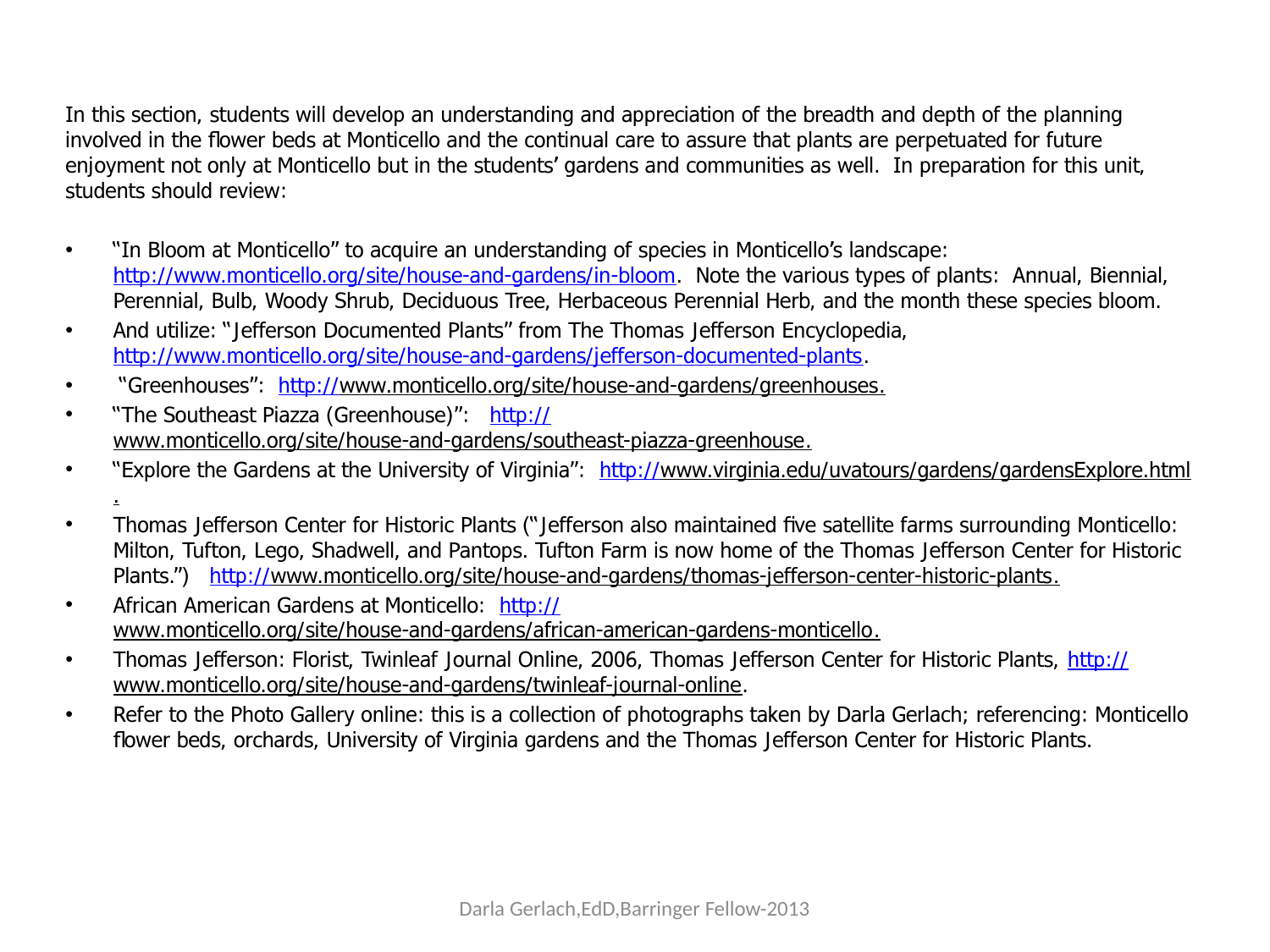

In this section, students will develop an understanding and appreciation of the breadth and depth of the planning involved in the flower beds at Monticello and the continual care to assure that plants are perpetuated for future enjoyment not only at Monticello but in the students’ gardens and communities as well.  In preparation for this unit, students should review:

“In Bloom at Monticello” to acquire an understanding of species in Monticello’s landscape:  http://www.monticello.org/site/house-and-gardens/in-bloom.  Note the various types of plants:  Annual, Biennial, Perennial, Bulb, Woody Shrub, Deciduous Tree, Herbaceous Perennial Herb, and the month these species bloom.
And utilize: “Jefferson Documented Plants” from The Thomas Jefferson Encyclopedia,  http://www.monticello.org/site/house-and-gardens/jefferson-documented-plants.
 “Greenhouses”:  http://www.monticello.org/site/house-and-gardens/greenhouses.
“The Southeast Piazza (Greenhouse)”:   http://www.monticello.org/site/house-and-gardens/southeast-piazza-greenhouse.
“Explore the Gardens at the University of Virginia”:  http://www.virginia.edu/uvatours/gardens/gardensExplore.html.
Thomas Jefferson Center for Historic Plants (“Jefferson also maintained five satellite farms surrounding Monticello: Milton, Tufton, Lego, Shadwell, and Pantops. Tufton Farm is now home of the Thomas Jefferson Center for Historic Plants.”)   http://www.monticello.org/site/house-and-gardens/thomas-jefferson-center-historic-plants.
African American Gardens at Monticello:  http://www.monticello.org/site/house-and-gardens/african-american-gardens-monticello.
Thomas Jefferson: Florist, Twinleaf Journal Online, 2006, Thomas Jefferson Center for Historic Plants, http://www.monticello.org/site/house-and-gardens/twinleaf-journal-online.
Refer to the Photo Gallery online: this is a collection of photographs taken by Darla Gerlach; referencing: Monticello flower beds, orchards, University of Virginia gardens and the Thomas Jefferson Center for Historic Plants.

Darla Gerlach,EdD,Barringer Fellow-2013